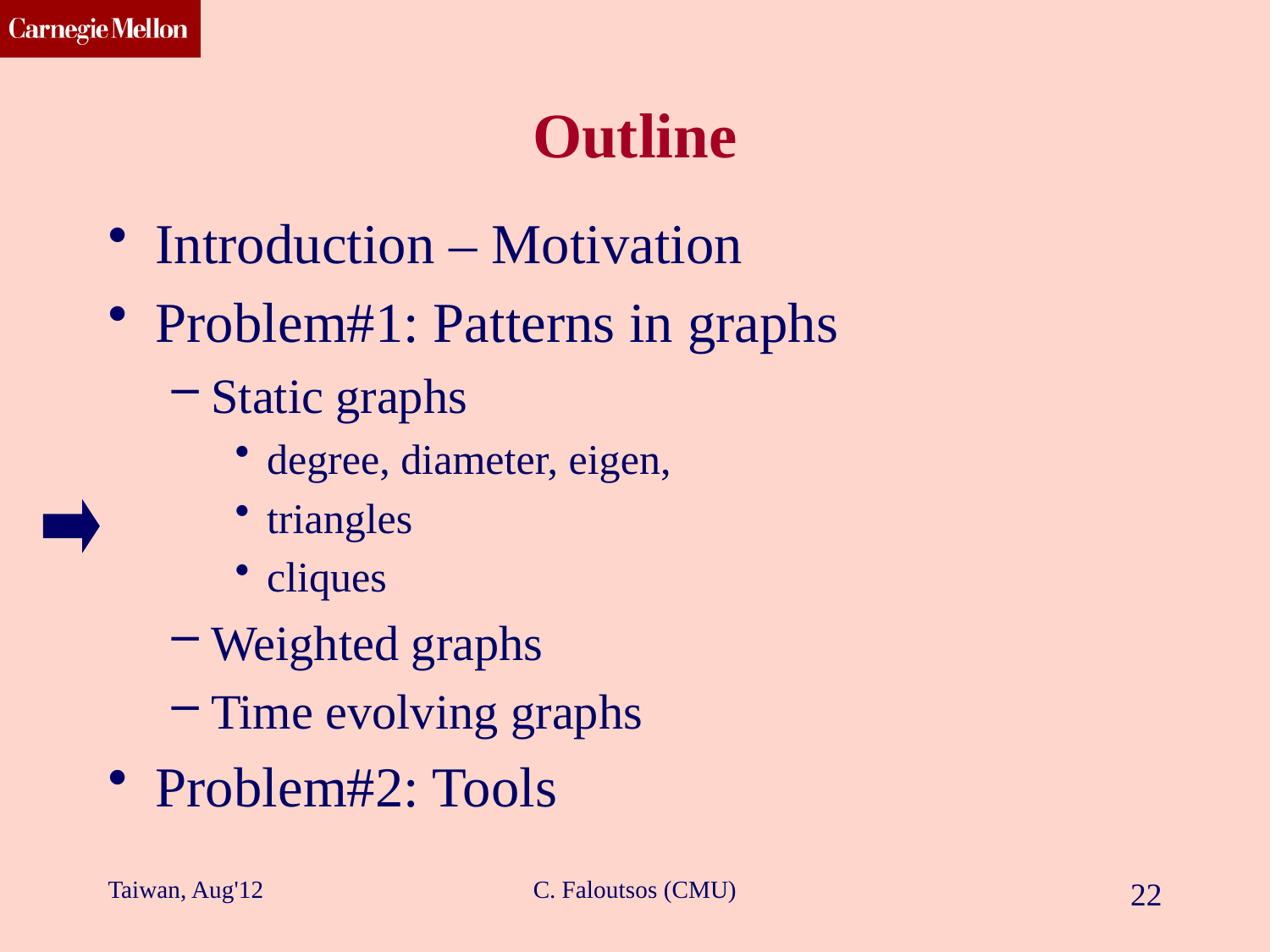

# Outline
Introduction – Motivation
Problem#1: Patterns in graphs
Static graphs
degree, diameter, eigen,
triangles
cliques
Weighted graphs
Time evolving graphs
Problem#2: Tools

Taiwan, Aug'12
C. Faloutsos (CMU)
22